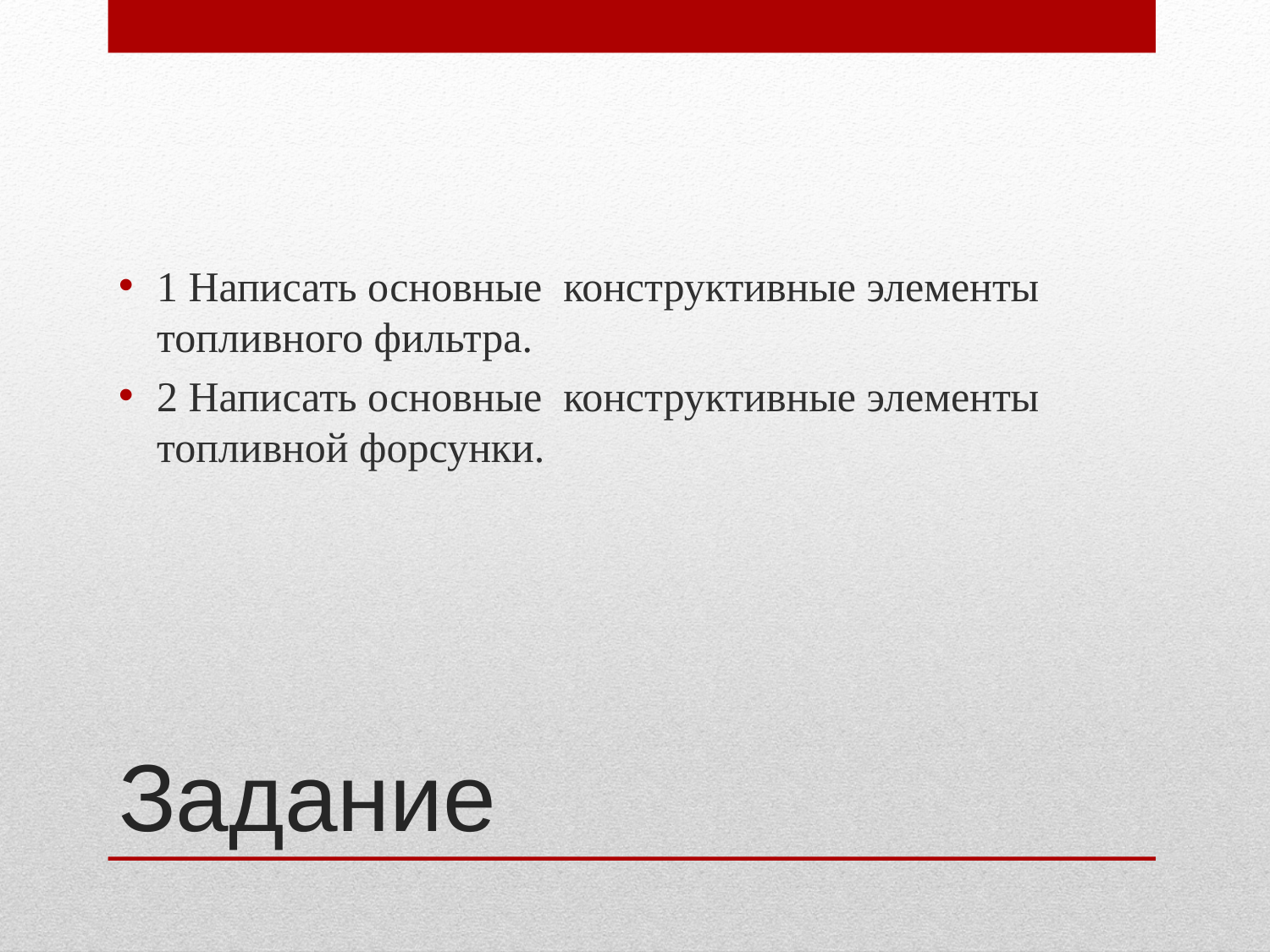

1 Написать основные  конструктивные элементы топливного фильтра.
2 Написать основные  конструктивные элементы топливной форсунки.
# Задание